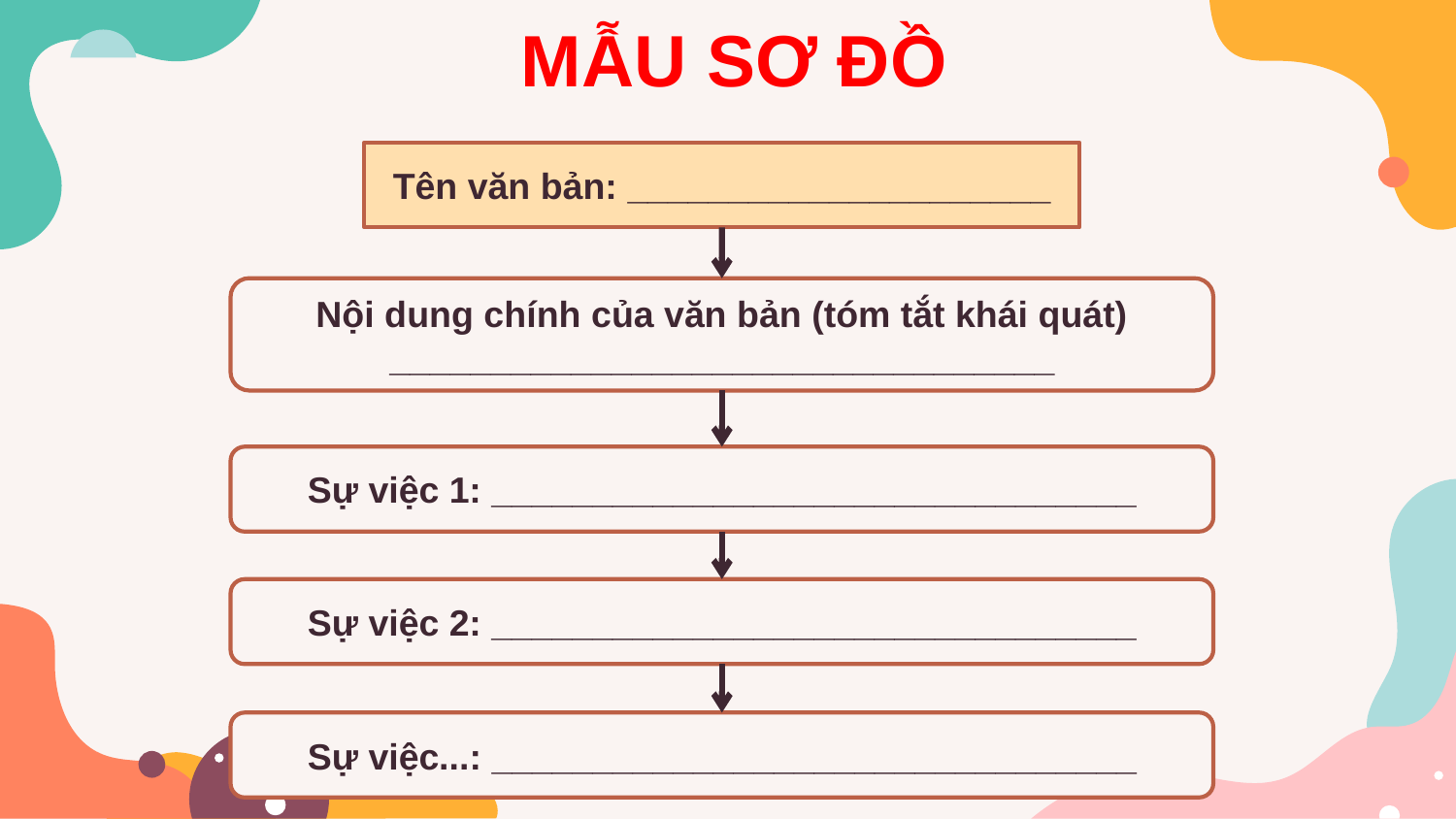

# MẪU SƠ ĐỒ
Tên văn bản: _____________________
Nội dung chính của văn bản (tóm tắt khái quát)
_________________________________
Sự việc 1: ________________________________
Sự việc 2: ________________________________
Sự việc...: ________________________________